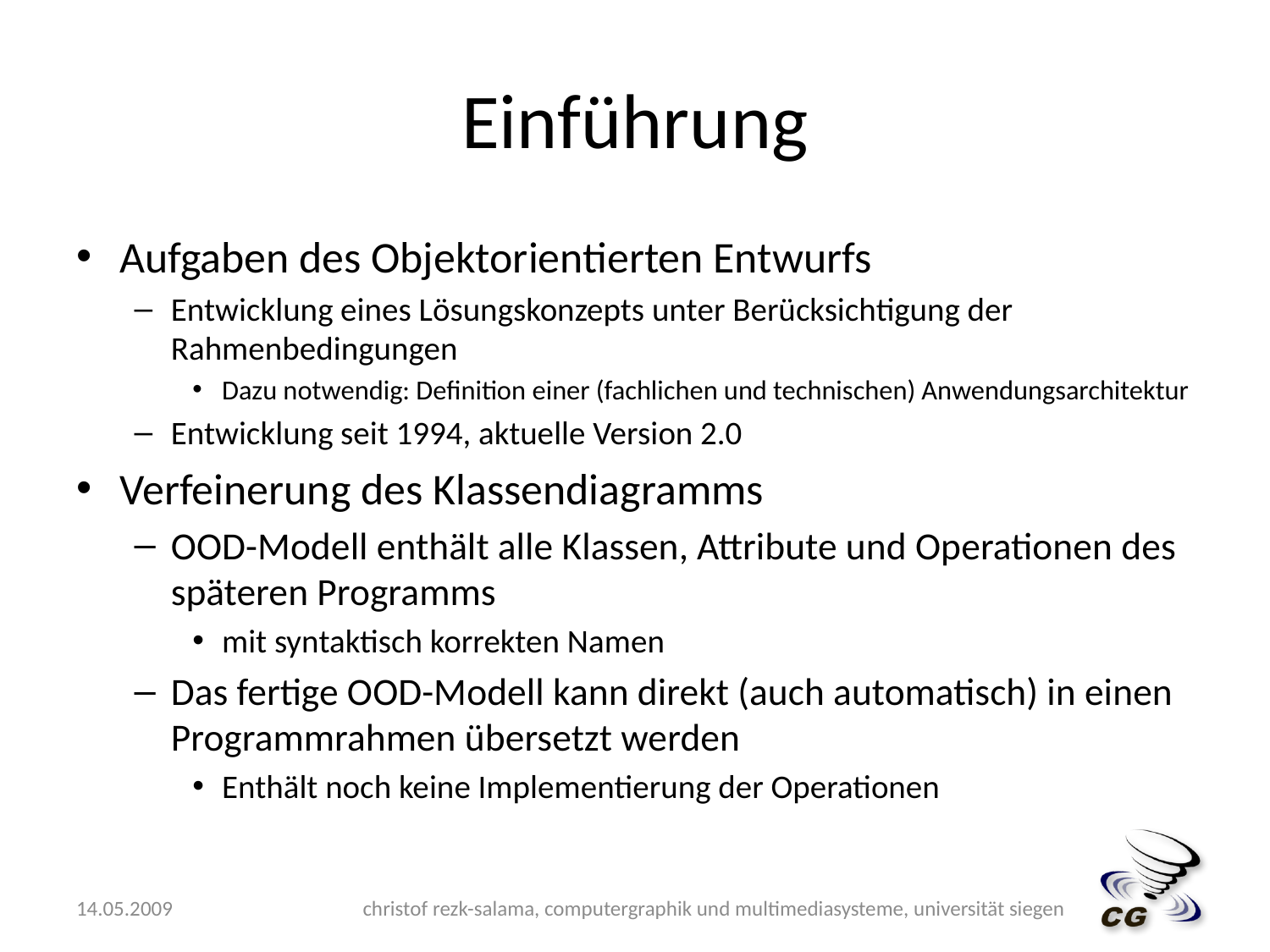

# Einführung
Aufgaben des Objektorientierten Entwurfs
Entwicklung eines Lösungskonzepts unter Berücksichtigung der Rahmenbedingungen
Dazu notwendig: Definition einer (fachlichen und technischen) Anwendungsarchitektur
Entwicklung seit 1994, aktuelle Version 2.0
Verfeinerung des Klassendiagramms
OOD-Modell enthält alle Klassen, Attribute und Operationen des späteren Programms
mit syntaktisch korrekten Namen
Das fertige OOD-Modell kann direkt (auch automatisch) in einen Programmrahmen übersetzt werden
Enthält noch keine Implementierung der Operationen
14.05.2009
christof rezk-salama, computergraphik und multimediasysteme, universität siegen